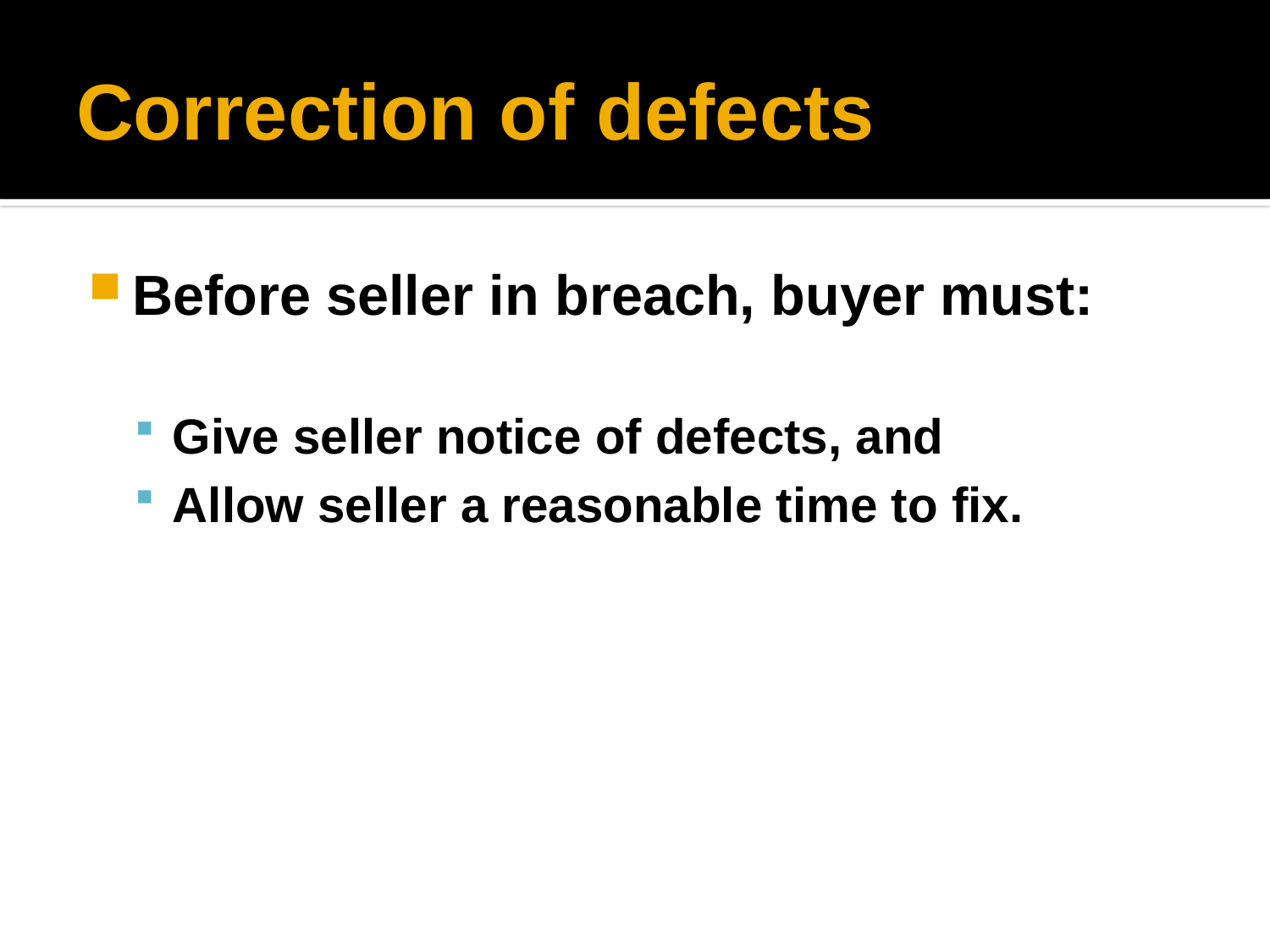

# Correction of defects
Before seller in breach, buyer must:

Give seller notice of defects, and
Allow seller a reasonable time to fix.